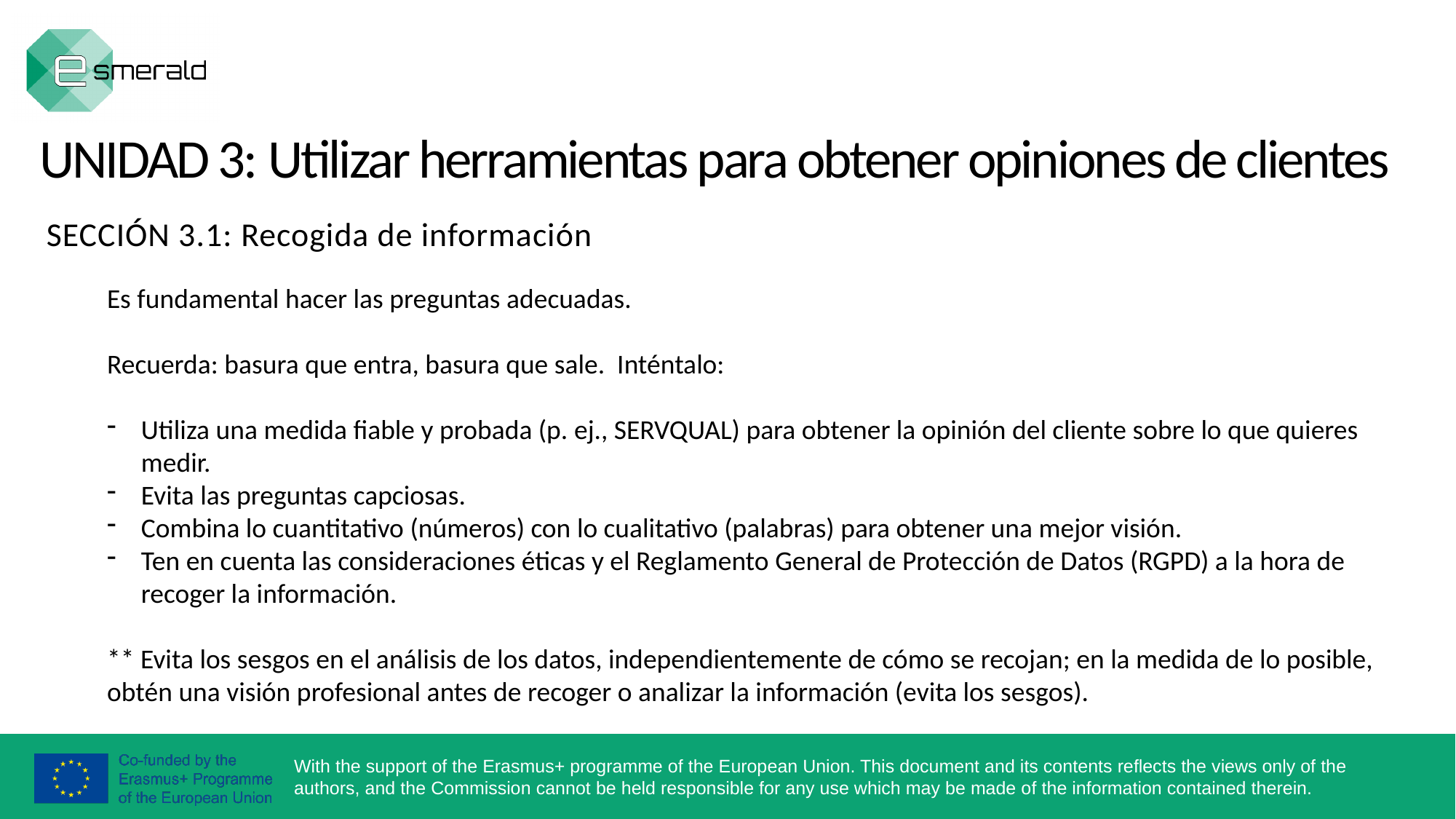

UNIDAD 3: Utilizar herramientas para obtener opiniones de clientes
SECCIÓN 3.1: Recogida de información
Es fundamental hacer las preguntas adecuadas.

Recuerda: basura que entra, basura que sale.  Inténtalo:

Utiliza una medida fiable y probada (p. ej., SERVQUAL) para obtener la opinión del cliente sobre lo que quieres medir.
Evita las preguntas capciosas.
Combina lo cuantitativo (números) con lo cualitativo (palabras) para obtener una mejor visión.
Ten en cuenta las consideraciones éticas y el Reglamento General de Protección de Datos (RGPD) a la hora de recoger la información.

** Evita los sesgos en el análisis de los datos, independientemente de cómo se recojan; en la medida de lo posible, obtén una visión profesional antes de recoger o analizar la información (evita los sesgos).